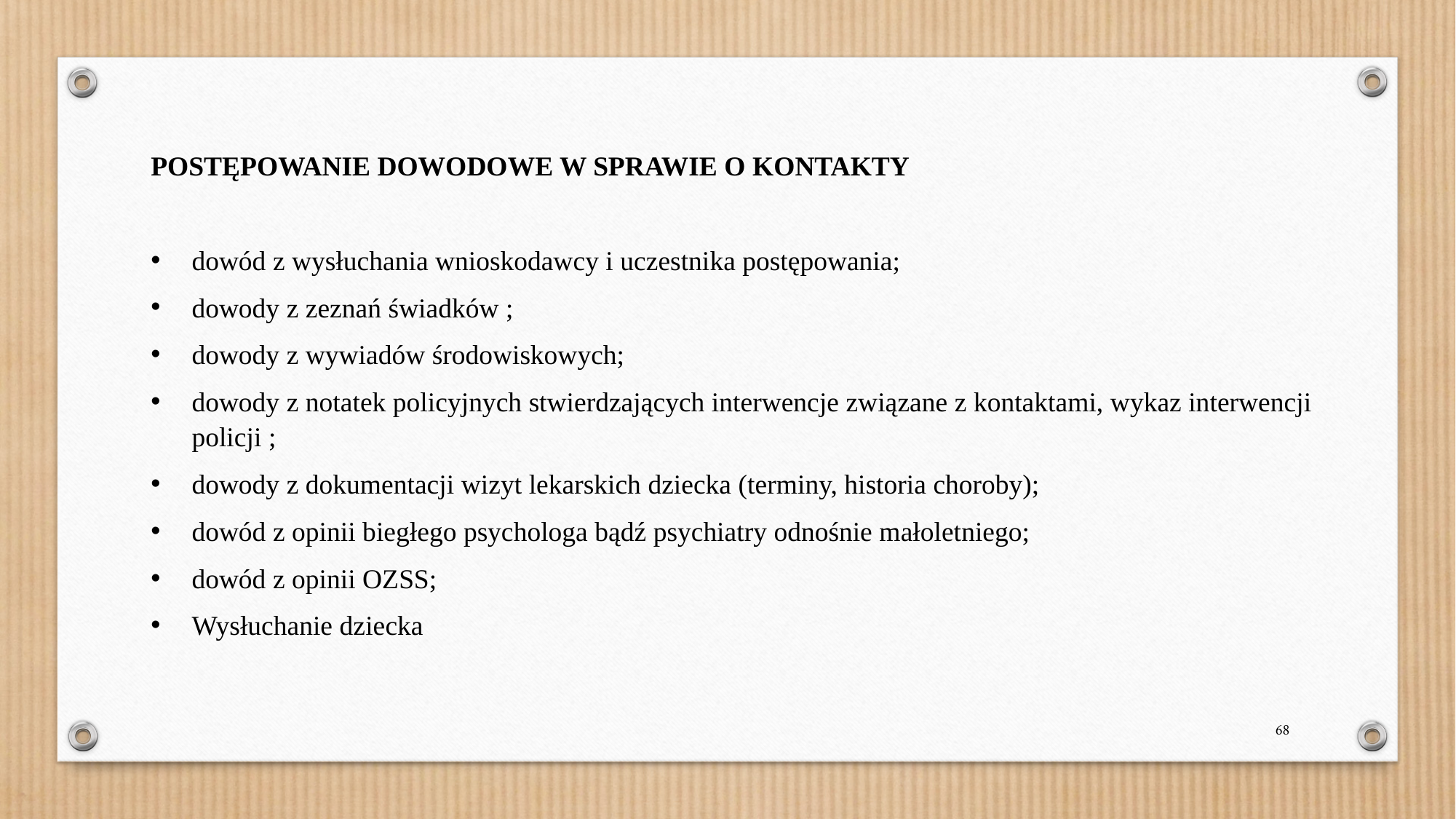

POSTĘPOWANIE DOWODOWE W SPRAWIE O KONTAKTY

dowód z wysłuchania wnioskodawcy i uczestnika postępowania;
dowody z zeznań świadków ;
dowody z wywiadów środowiskowych;
dowody z notatek policyjnych stwierdzających interwencje związane z kontaktami, wykaz interwencji policji ;
dowody z dokumentacji wizyt lekarskich dziecka (terminy, historia choroby);
dowód z opinii biegłego psychologa bądź psychiatry odnośnie małoletniego;
dowód z opinii OZSS;
Wysłuchanie dziecka

68